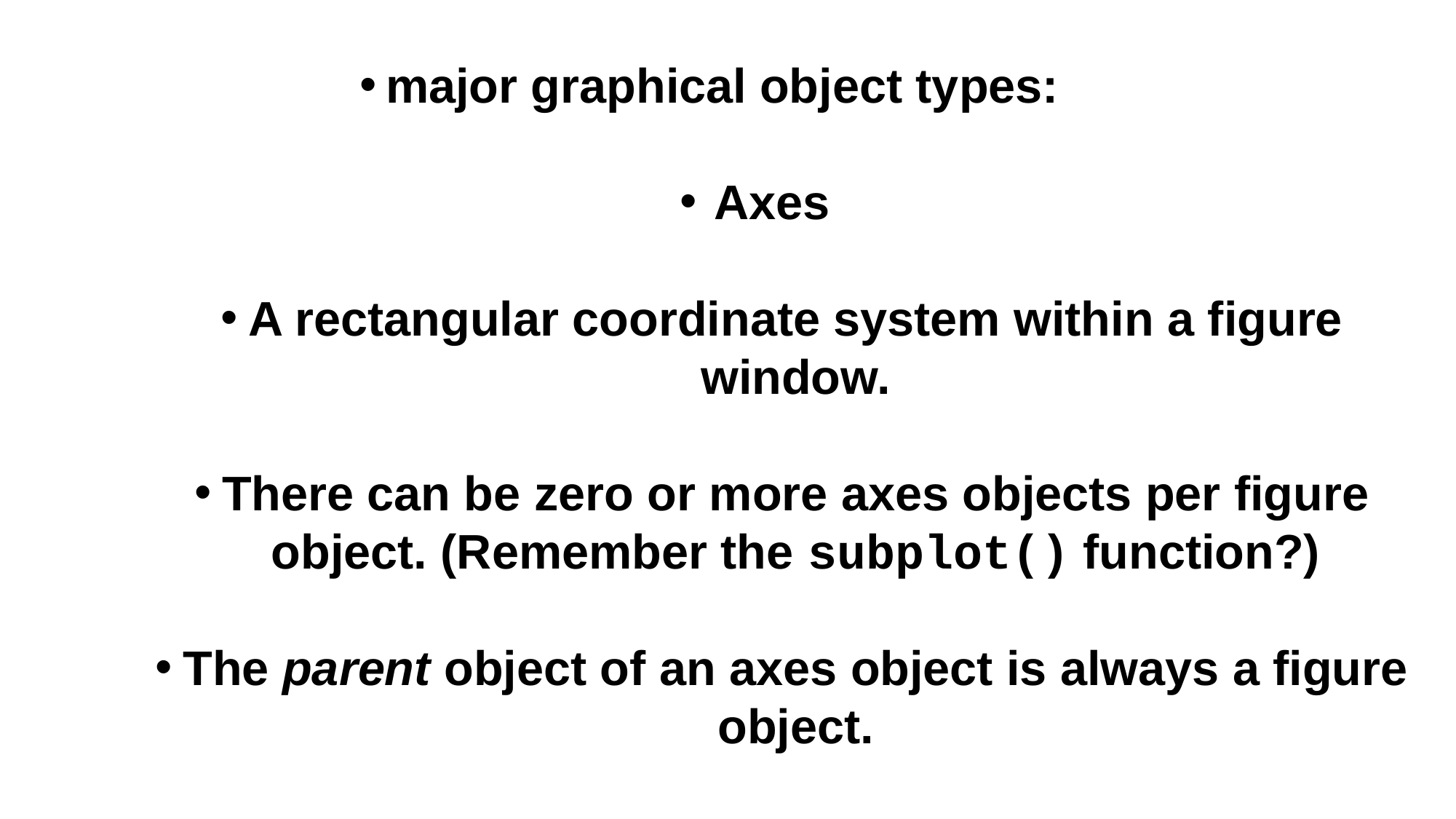

major graphical object types:

Axes

A rectangular coordinate system within a figure window.

There can be zero or more axes objects per figure object. (Remember the subplot() function?)

The parent object of an axes object is always a figure object.